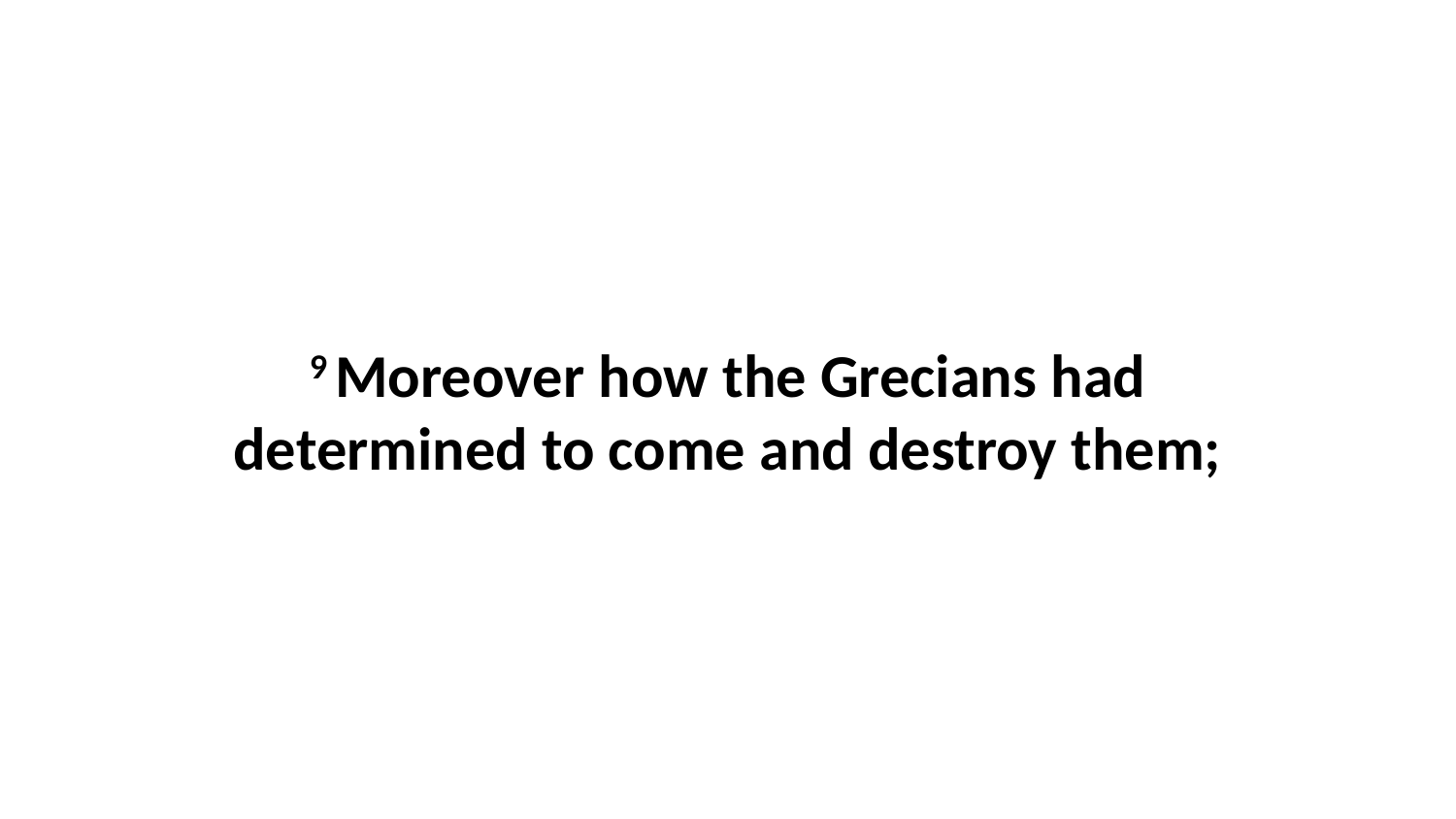

9 Moreover how the Grecians had determined to come and destroy them;